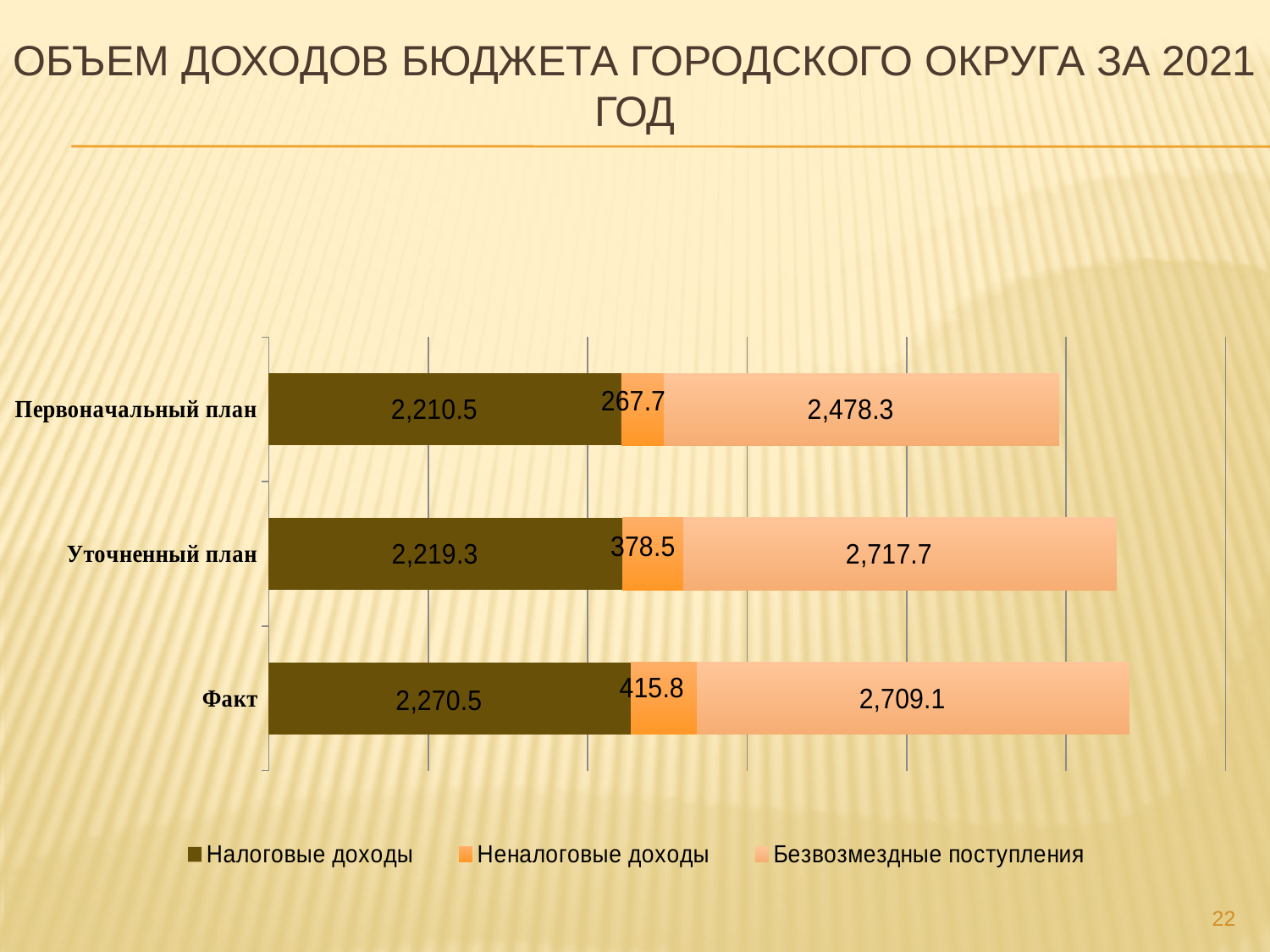

# Объем ДОХОДОВ бюджета городского округа за 2021 год

### Chart

| Category | Налоговые доходы | Неналоговые доходы | Безвозмездные поступления |
|---|---|---|---|
| Факт | 2270.5 | 415.8 | 2709.1 |
| Уточненный план | 2219.3 | 378.5 | 2717.7 |
| Первоначальный план | 2210.5 | 267.7 | 2478.3 |
22